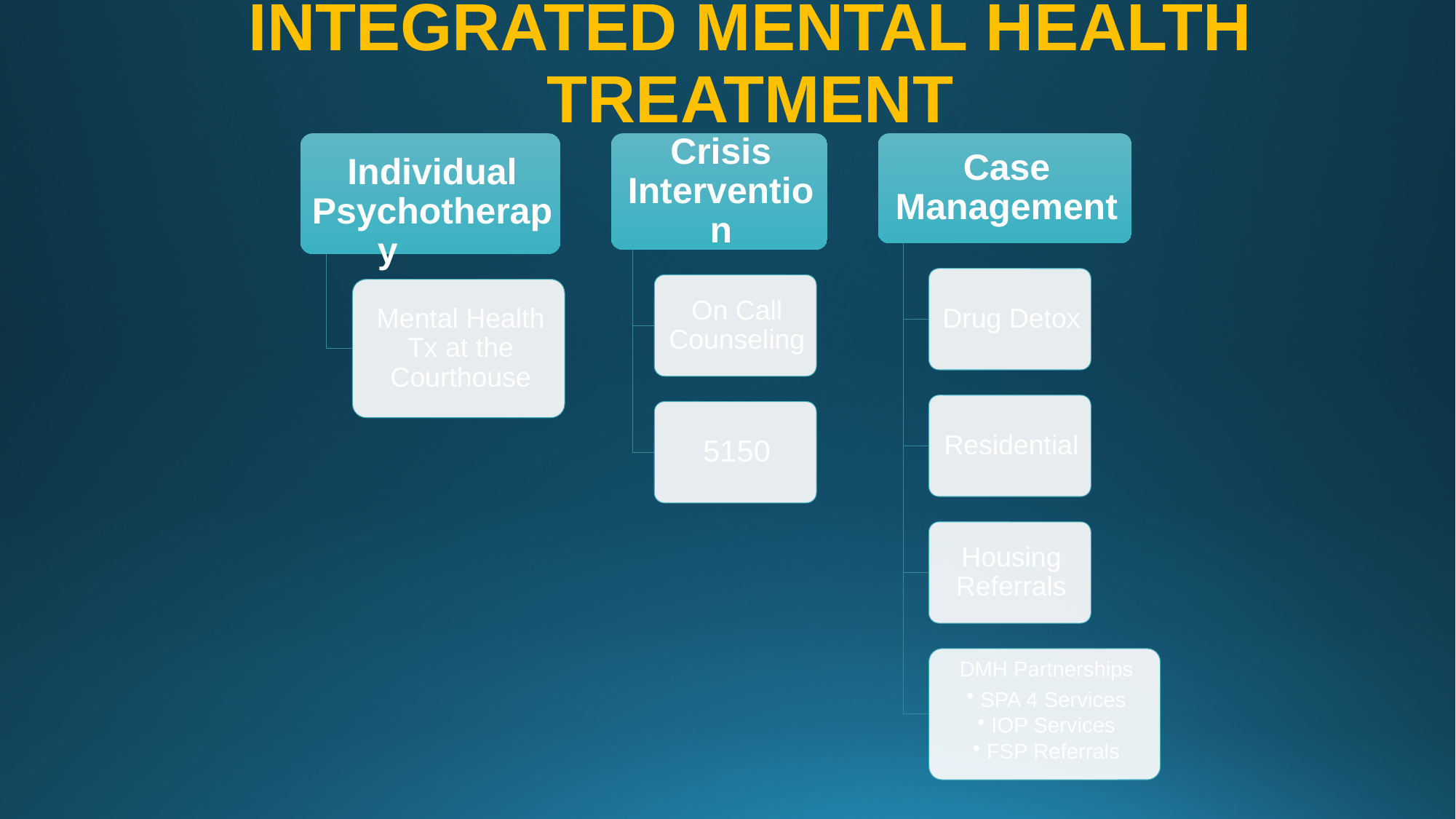

# INTEGRATED MENTAL HEALTH TREATMENT

Individual Psychotherapy
Mental Health Tx at the Courthouse
Crisis Intervention
On Call Counseling
5150
Case Management
Drug Detox
Residential
Housing Referrals
DMH Partnerships
SPA 4 Services
IOP Services
FSP Referrals